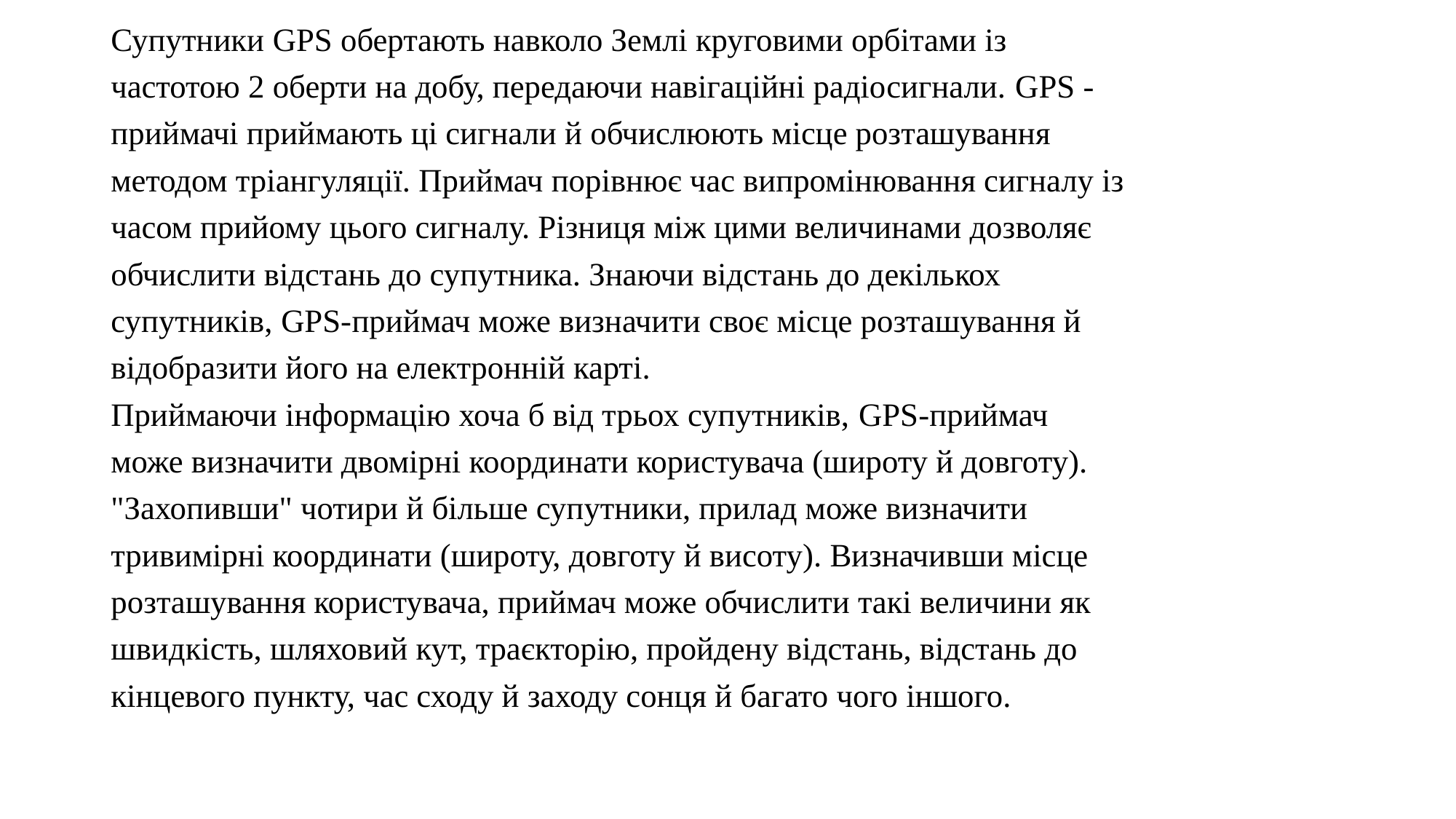

Супутники GPS обертають навколо Землі круговими орбітами із
частотою 2 оберти на добу, передаючи навігаційні радіосигнали. GPS -
приймачі приймають ці сигнали й обчислюють місце розташування
методом тріангуляції. Приймач порівнює час випромінювання сигналу із
часом прийому цього сигналу. Різниця між цими величинами дозволяє
обчислити відстань до супутника. Знаючи відстань до декількох
супутників, GPS-приймач може визначити своє місце розташування й
відобразити його на електронній карті.
Приймаючи інформацію хоча б від трьох супутників, GPS-приймач
може визначити двомірні координати користувача (широту й довготу).
"Захопивши" чотири й більше супутники, прилад може визначити
тривимірні координати (широту, довготу й висоту). Визначивши місце
розташування користувача, приймач може обчислити такі величини як
швидкість, шляховий кут, траєкторію, пройдену відстань, відстань до
кінцевого пункту, час сходу й заходу сонця й багато чого іншого.